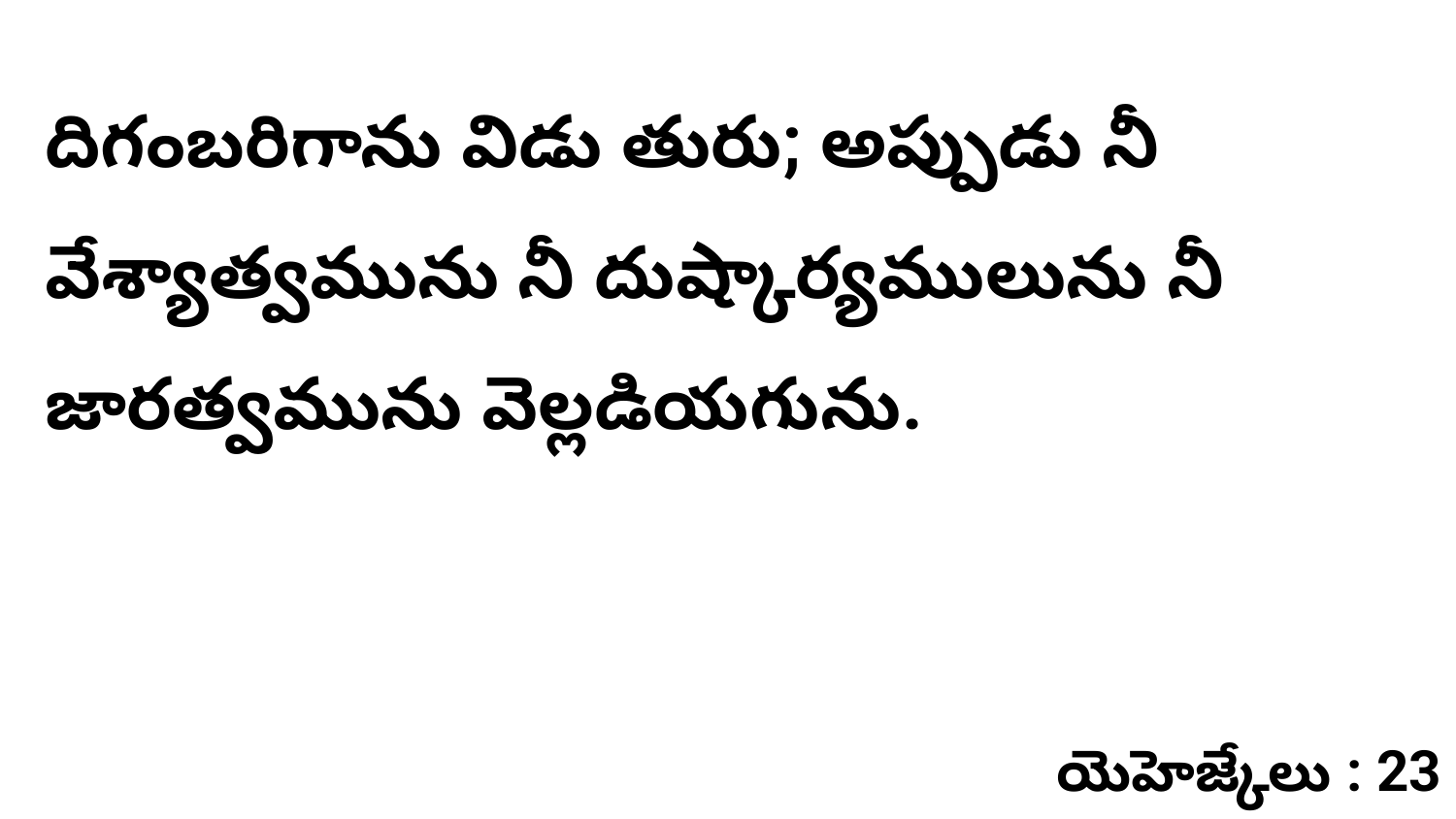

దిగంబరిగాను విడు తురు; అప్పుడు నీ వేశ్యాత్వమును నీ దుష్కార్యములును నీ జారత్వమును వెల్లడియగును.
యెహెజ్కేలు : 23